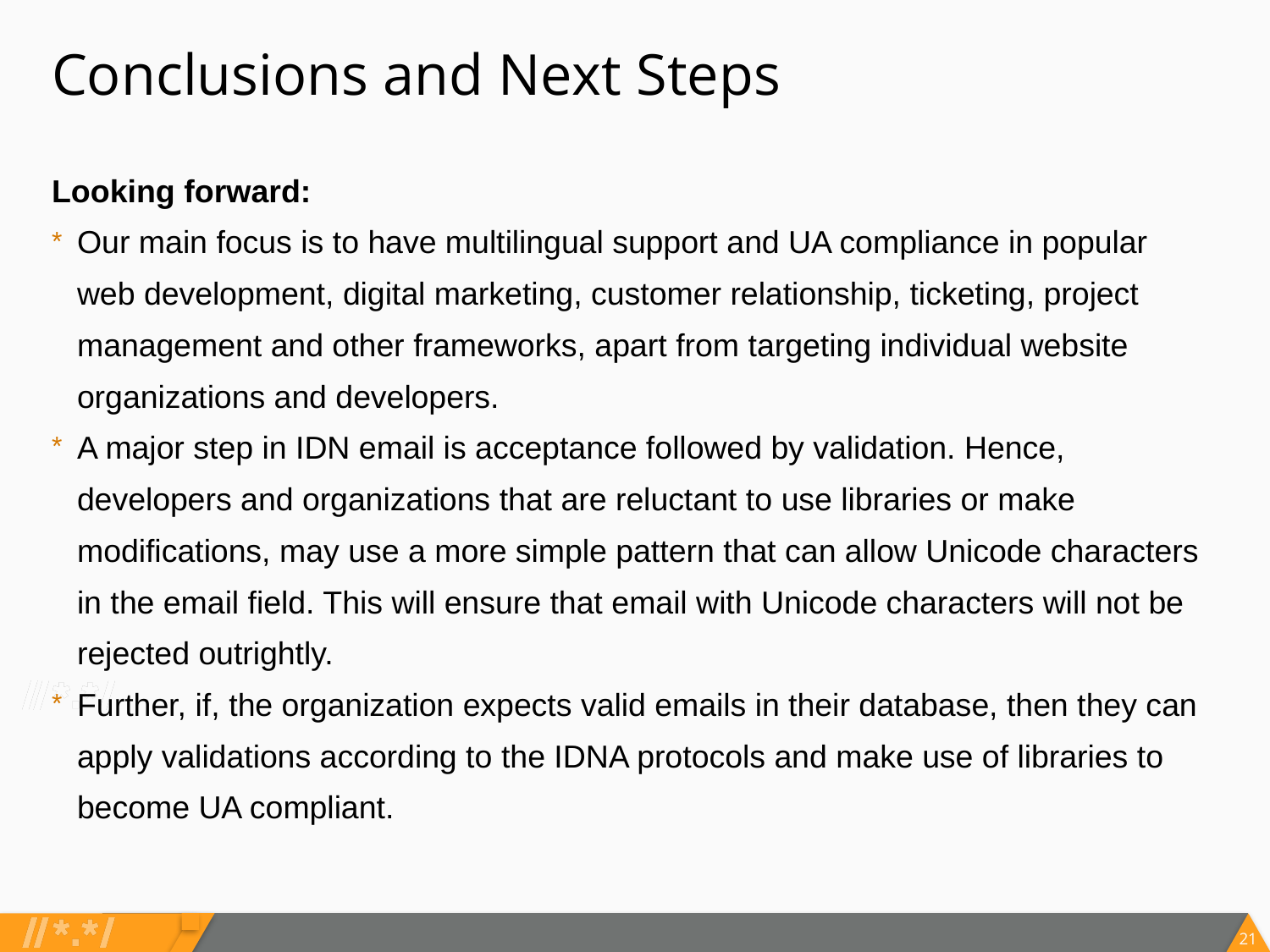

Conclusions and Next Steps
Looking forward:
Our main focus is to have multilingual support and UA compliance in popular web development, digital marketing, customer relationship, ticketing, project management and other frameworks, apart from targeting individual website organizations and developers.
A major step in IDN email is acceptance followed by validation. Hence, developers and organizations that are reluctant to use libraries or make modifications, may use a more simple pattern that can allow Unicode characters in the email field. This will ensure that email with Unicode characters will not be rejected outrightly.
Further, if, the organization expects valid emails in their database, then they can apply validations according to the IDNA protocols and make use of libraries to become UA compliant.